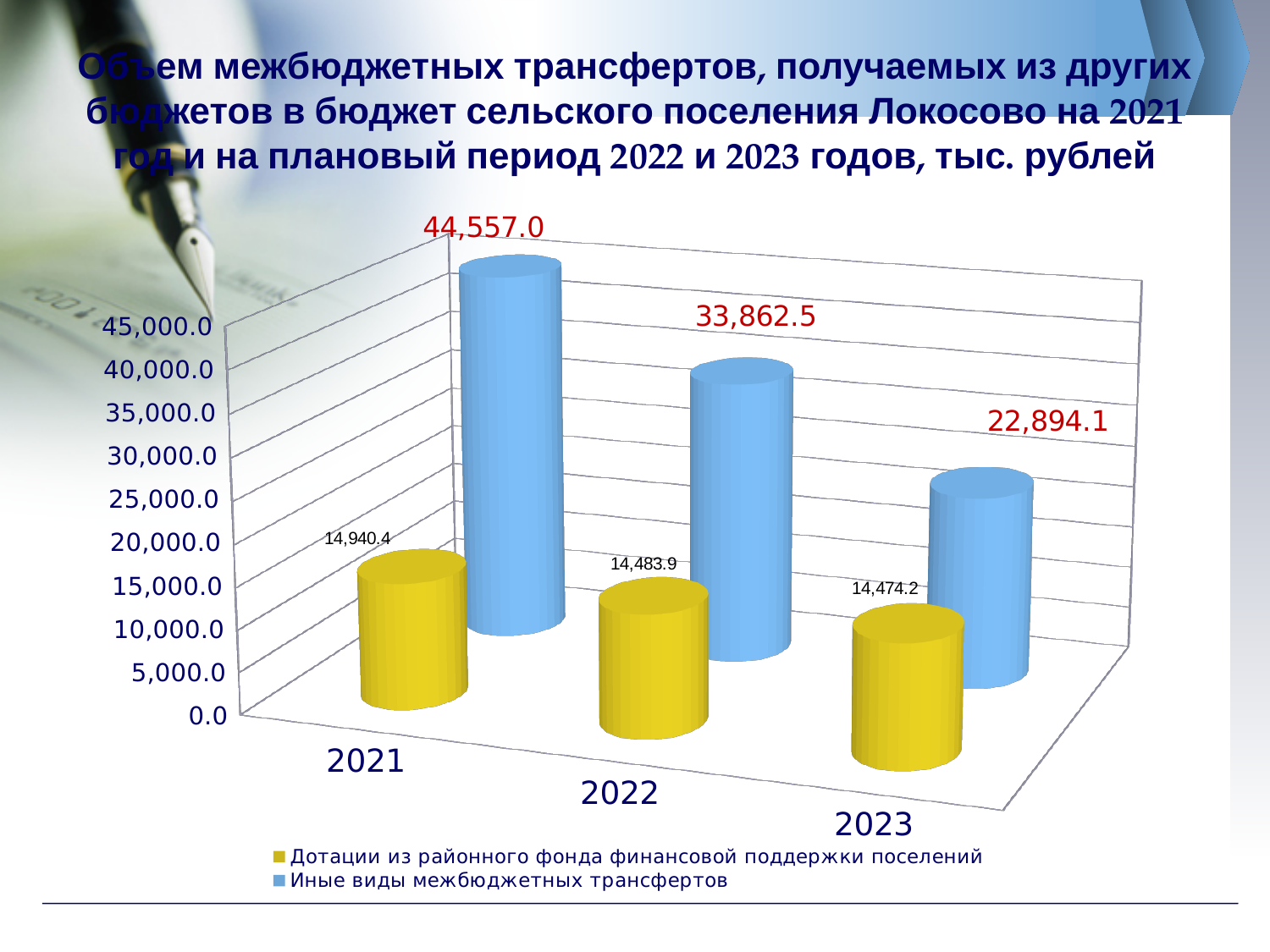

# Объем межбюджетных трансфертов, получаемых из других бюджетов в бюджет сельского поселения Локосово на 2021 год и на плановый период 2022 и 2023 годов, тыс. рублей

[unsupported chart]